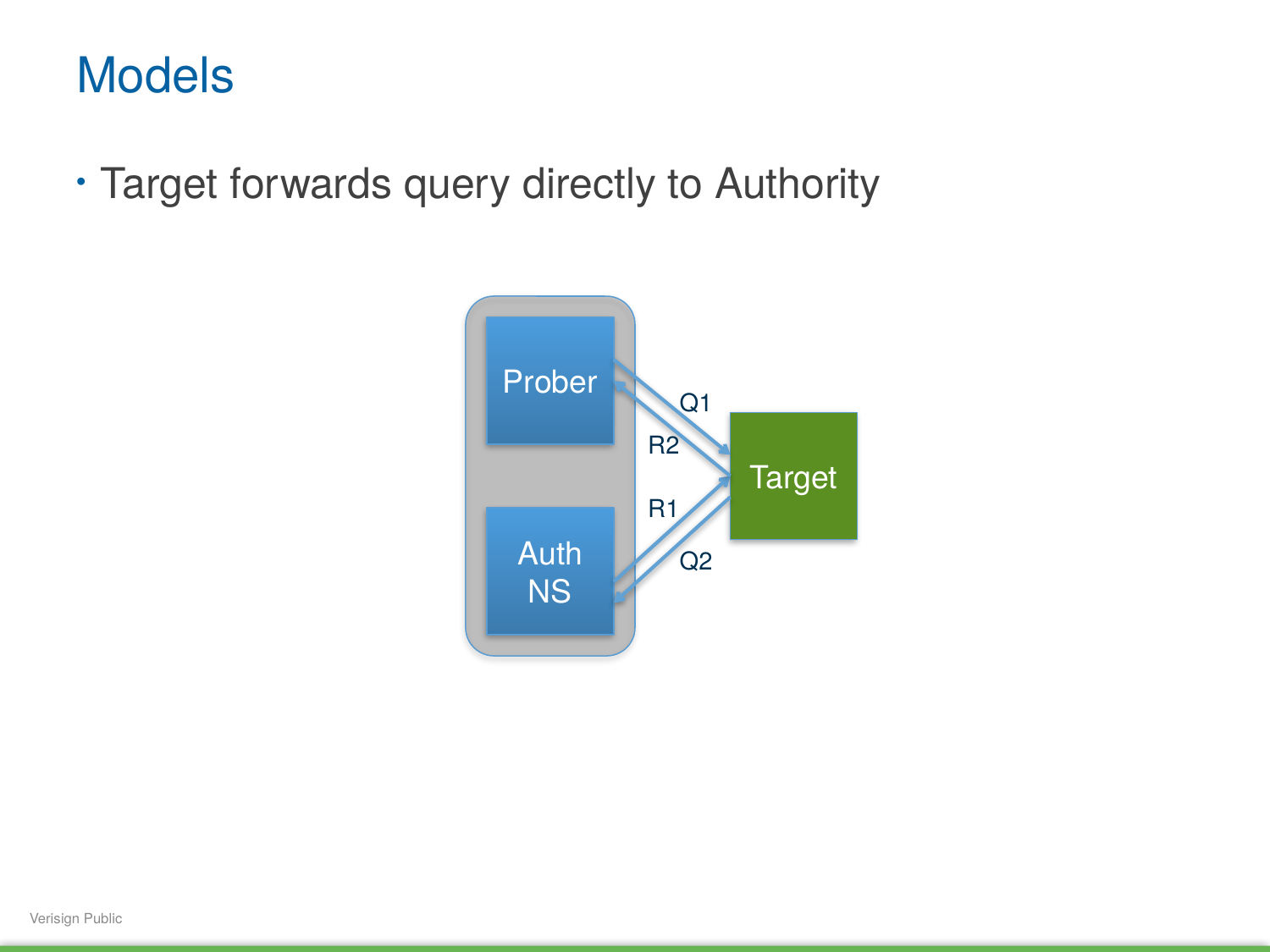

# Models
Target forwards query directly to Authority

Prober
Q1
Target
R2
R1
Auth
NS
Q2